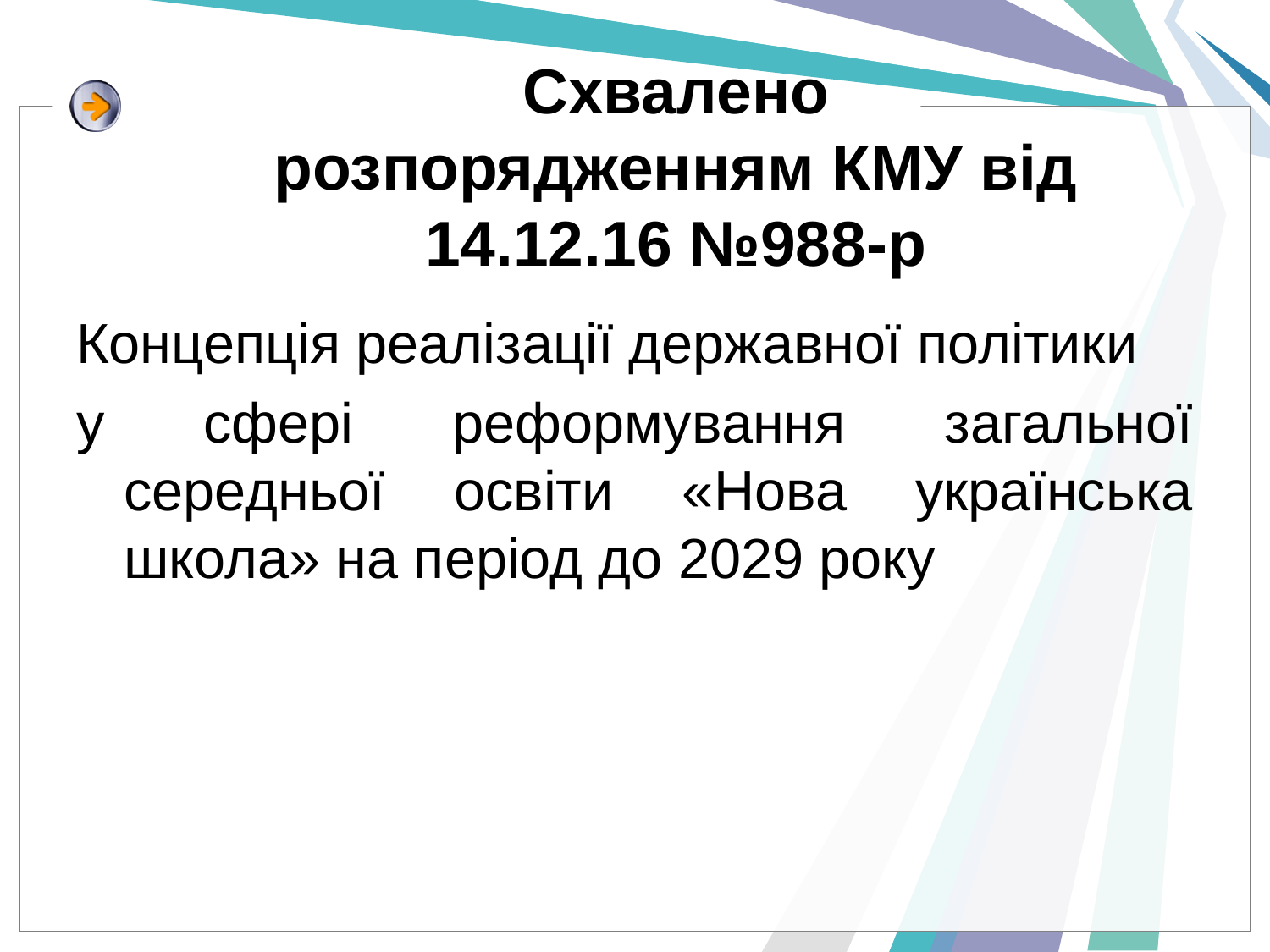

# Схвалено розпорядженням КМУ від 14.12.16 №988-р

Концепція реалізації державної політики
у сфері реформування загальної середньої освіти «Нова українська школа» на період до 2029 року